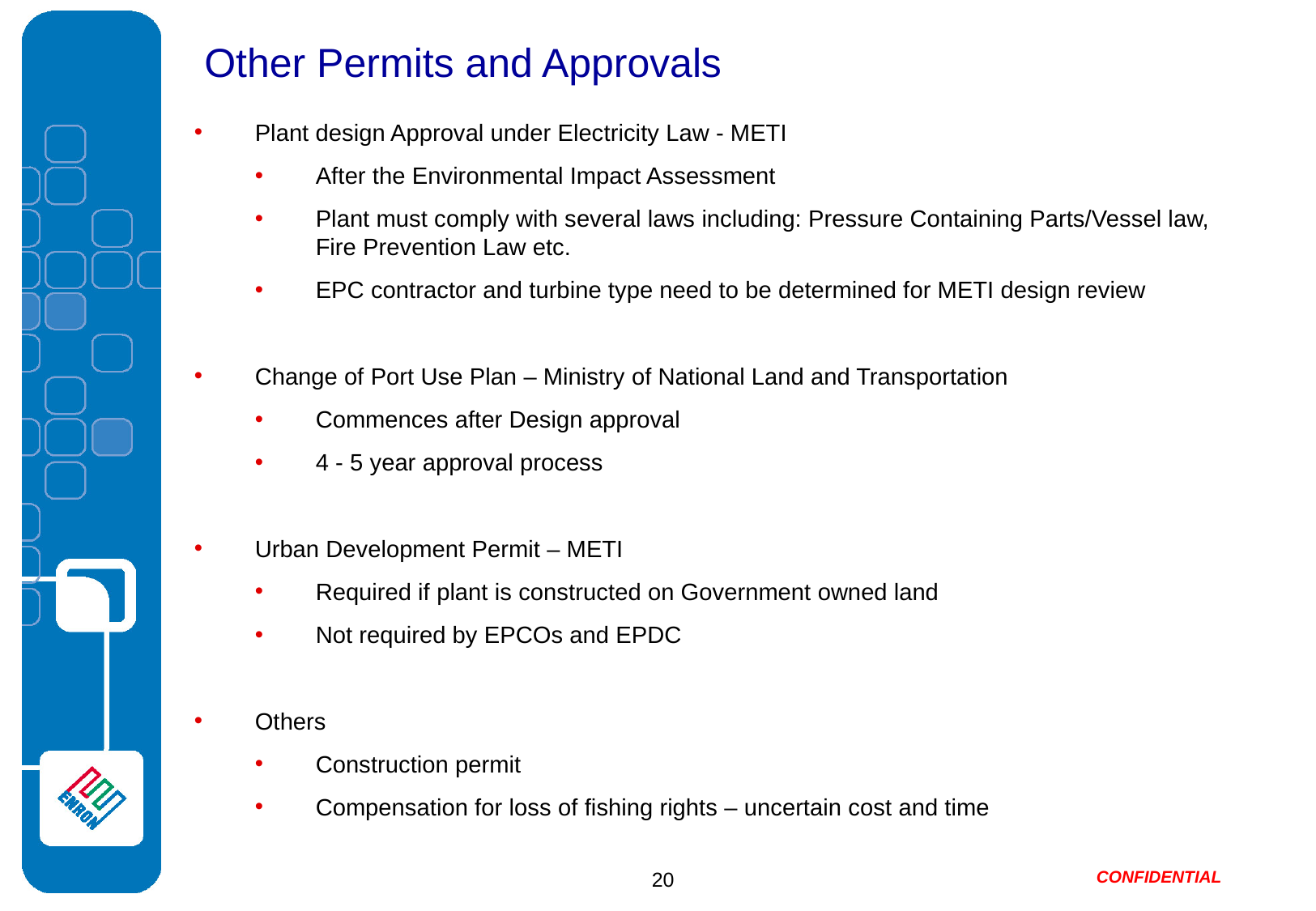

Other Permits and Approvals
Plant design Approval under Electricity Law - METI
After the Environmental Impact Assessment
Plant must comply with several laws including: Pressure Containing Parts/Vessel law, Fire Prevention Law etc.
EPC contractor and turbine type need to be determined for METI design review

Change of Port Use Plan – Ministry of National Land and Transportation
Commences after Design approval
4 - 5 year approval process

Urban Development Permit – METI
Required if plant is constructed on Government owned land
Not required by EPCOs and EPDC

Others
Construction permit
Compensation for loss of fishing rights – uncertain cost and time
20